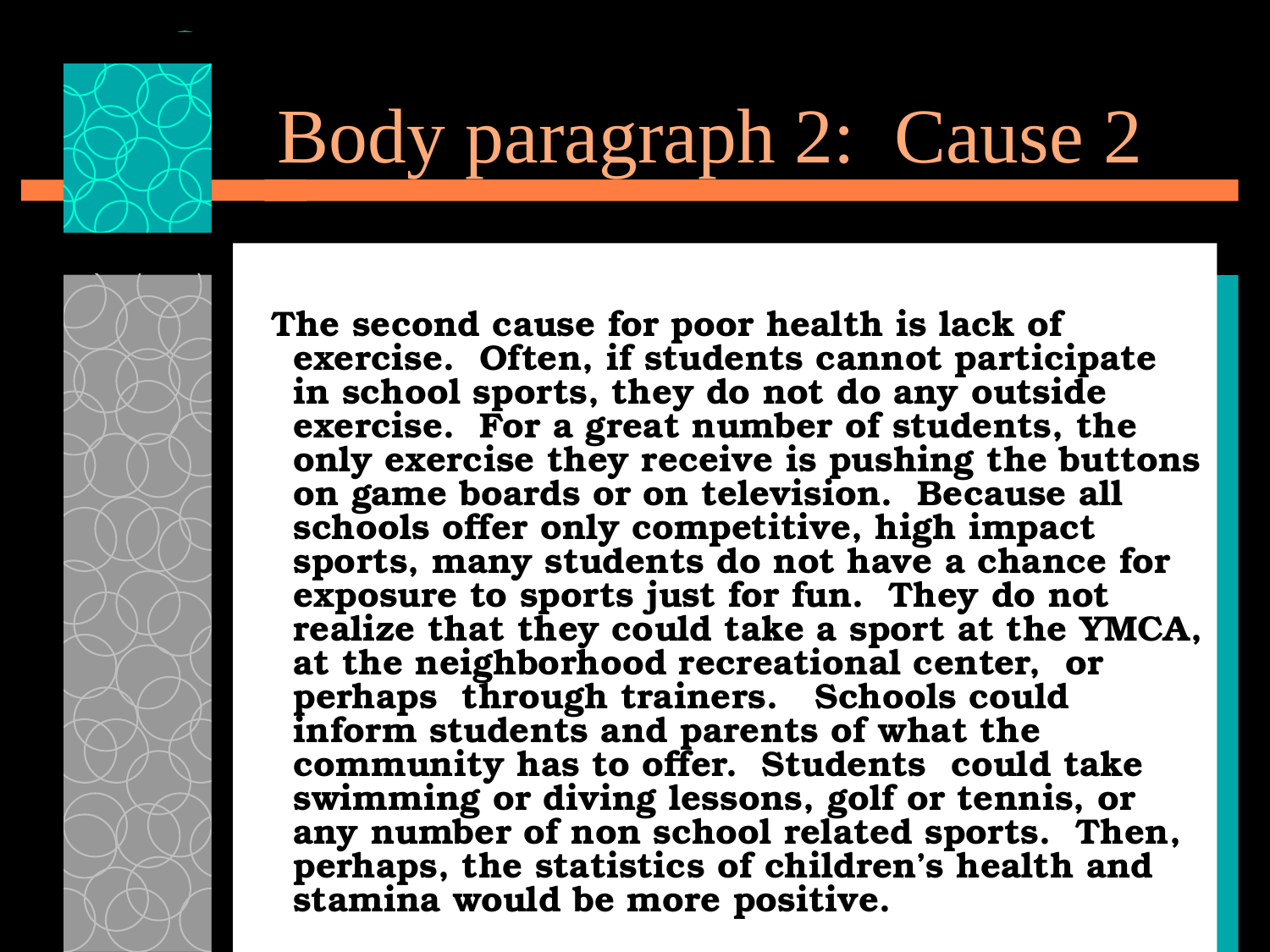

# Body paragraph 2:  Cause 2

    The second cause for poor health is lack of exercise.  Often, if students cannot participate in school sports, they do not do any outside exercise.  For a great number of students, the only exercise they receive is pushing the buttons on game boards or on television.  Because all schools offer only competitive, high impact sports, many students do not have a chance for exposure to sports just for fun.  They do not realize that they could take a sport at the YMCA, at the neighborhood recreational center,  or  perhaps  through trainers.   Schools could inform students and parents of what the community has to offer.  Students  could take swimming or diving lessons, golf or tennis, or  any number of non school related sports.  Then, perhaps, the statistics of children’s health and stamina would be more positive.